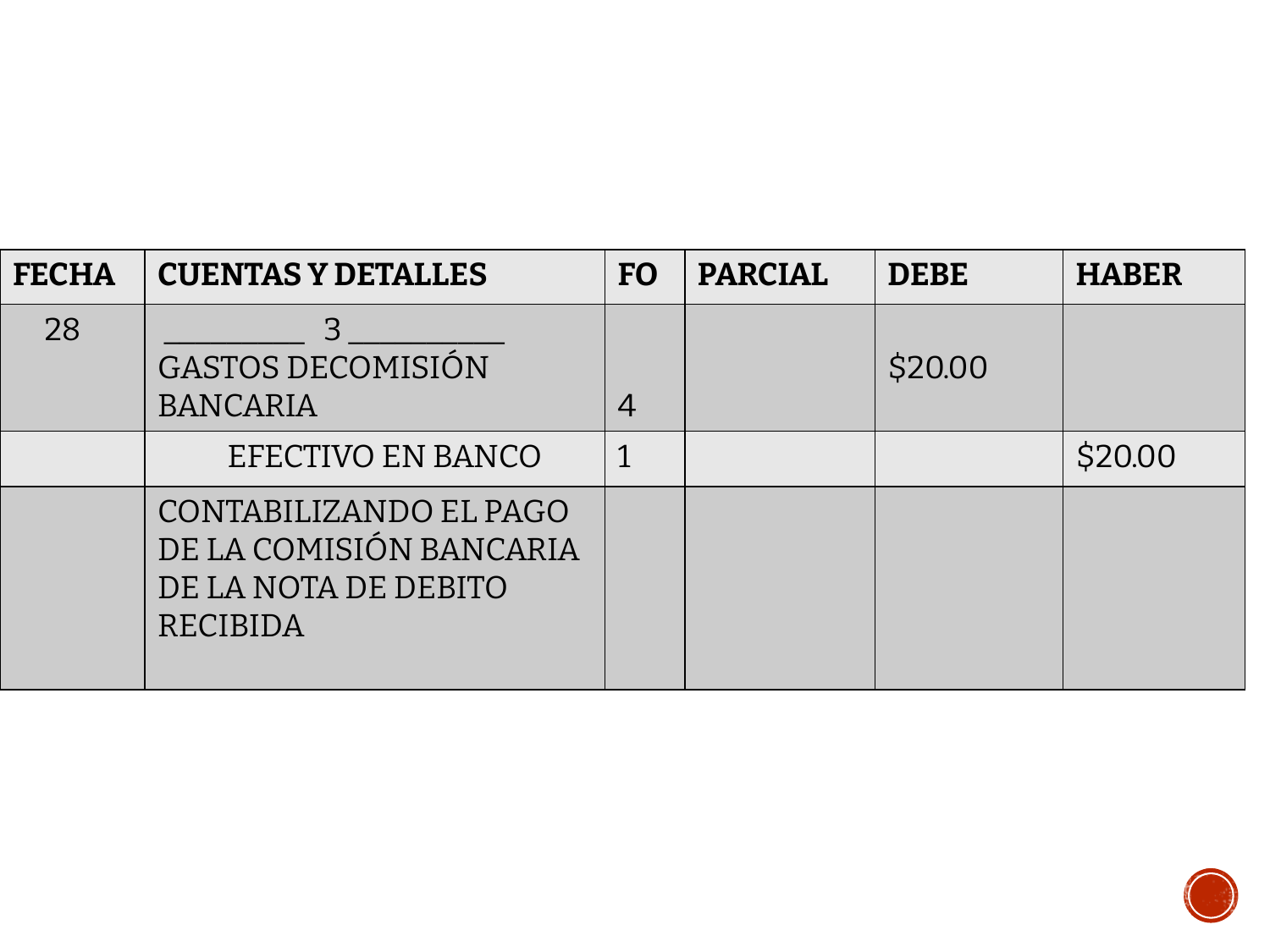

#
| FECHA | CUENTAS Y DETALLES | FO | PARCIAL | DEBE | HABER |
| --- | --- | --- | --- | --- | --- |
| 28 | \_\_\_\_\_\_\_\_\_ 3 \_\_\_\_\_\_\_\_\_\_ GASTOS DECOMISIÓN BANCARIA | 4 |  | $20.00 |  |
|  | EFECTIVO EN BANCO | 1 |  |  | $20.00 |
|  | CONTABILIZANDO EL PAGO DE LA COMISIÓN BANCARIA DE LA NOTA DE DEBITO RECIBIDA |  |  |  |  |